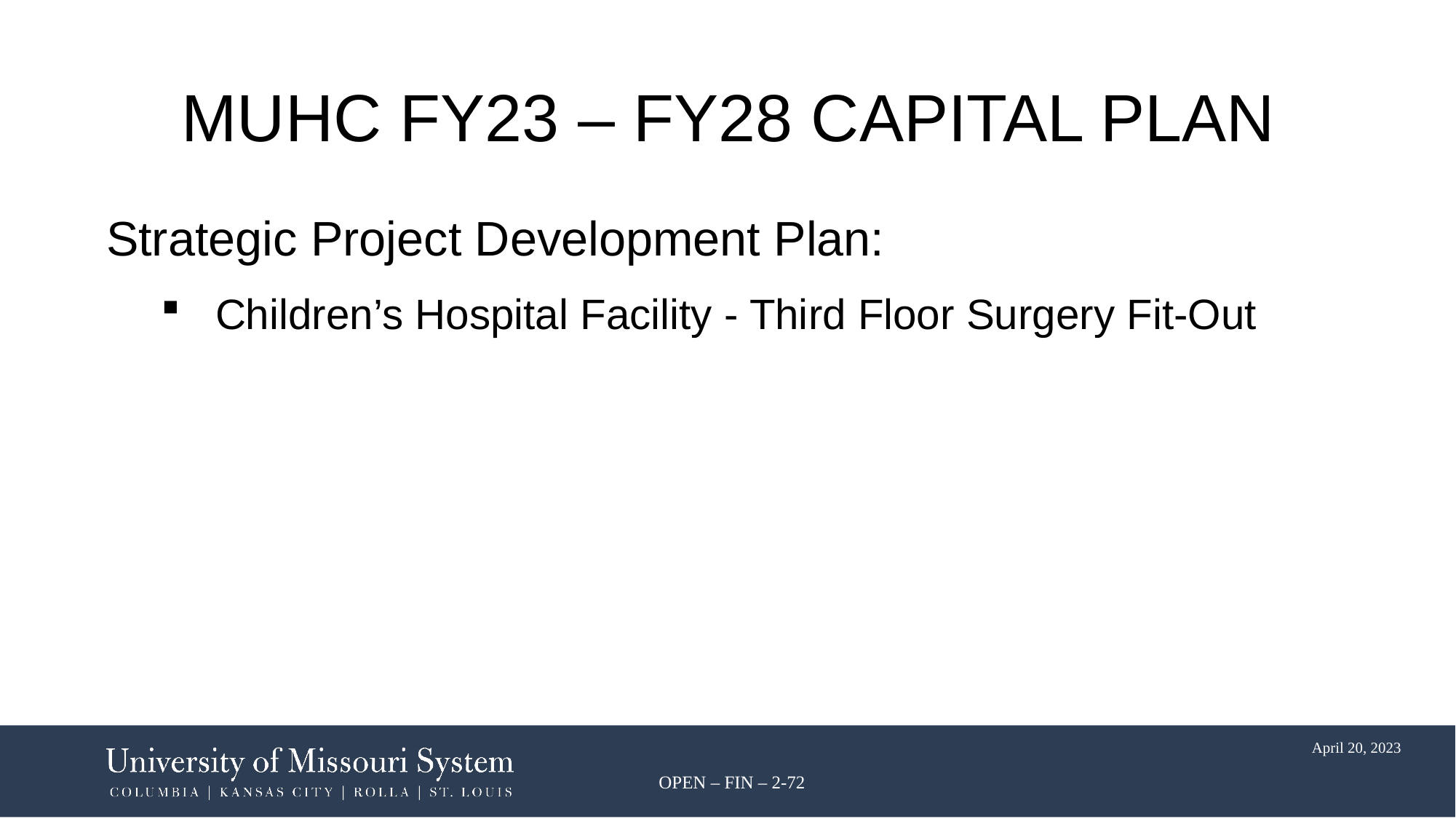

MUHC FY23 – FY28 CAPITAL PLAN

Strategic Project Development Plan:

Children’s Hospital Facility - Third Floor Surgery Fit-Out

OPEN – FIN – 2-72